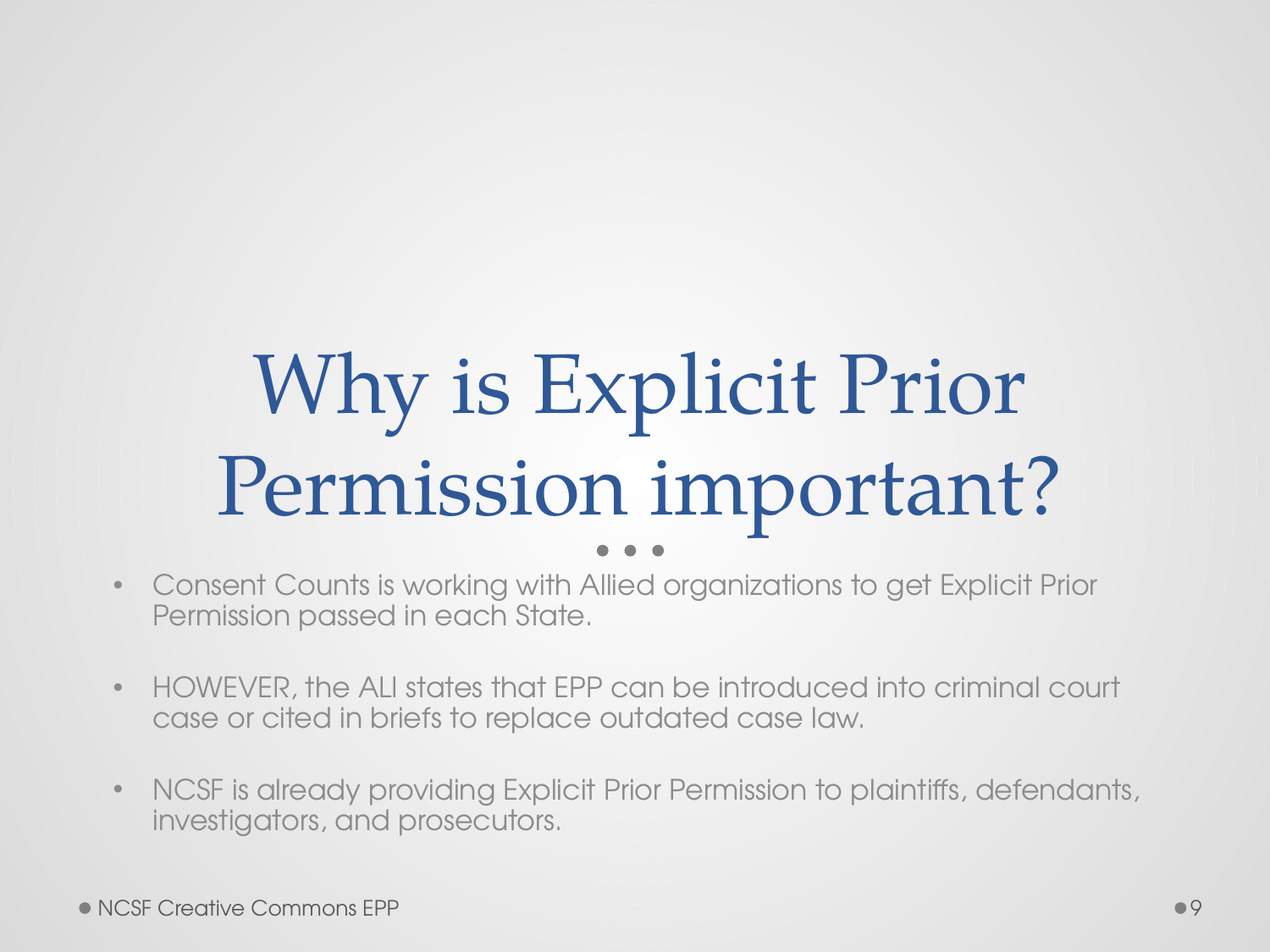

# Why is Explicit Prior Permission important?
Consent Counts is working with Allied organizations to get Explicit Prior Permission passed in each State.

HOWEVER, the ALI states that EPP can be introduced into criminal court case or cited in briefs to replace outdated case law.

NCSF is already providing Explicit Prior Permission to plaintiffs, defendants, investigators, and prosecutors.

NCSF Creative Commons EPP
9